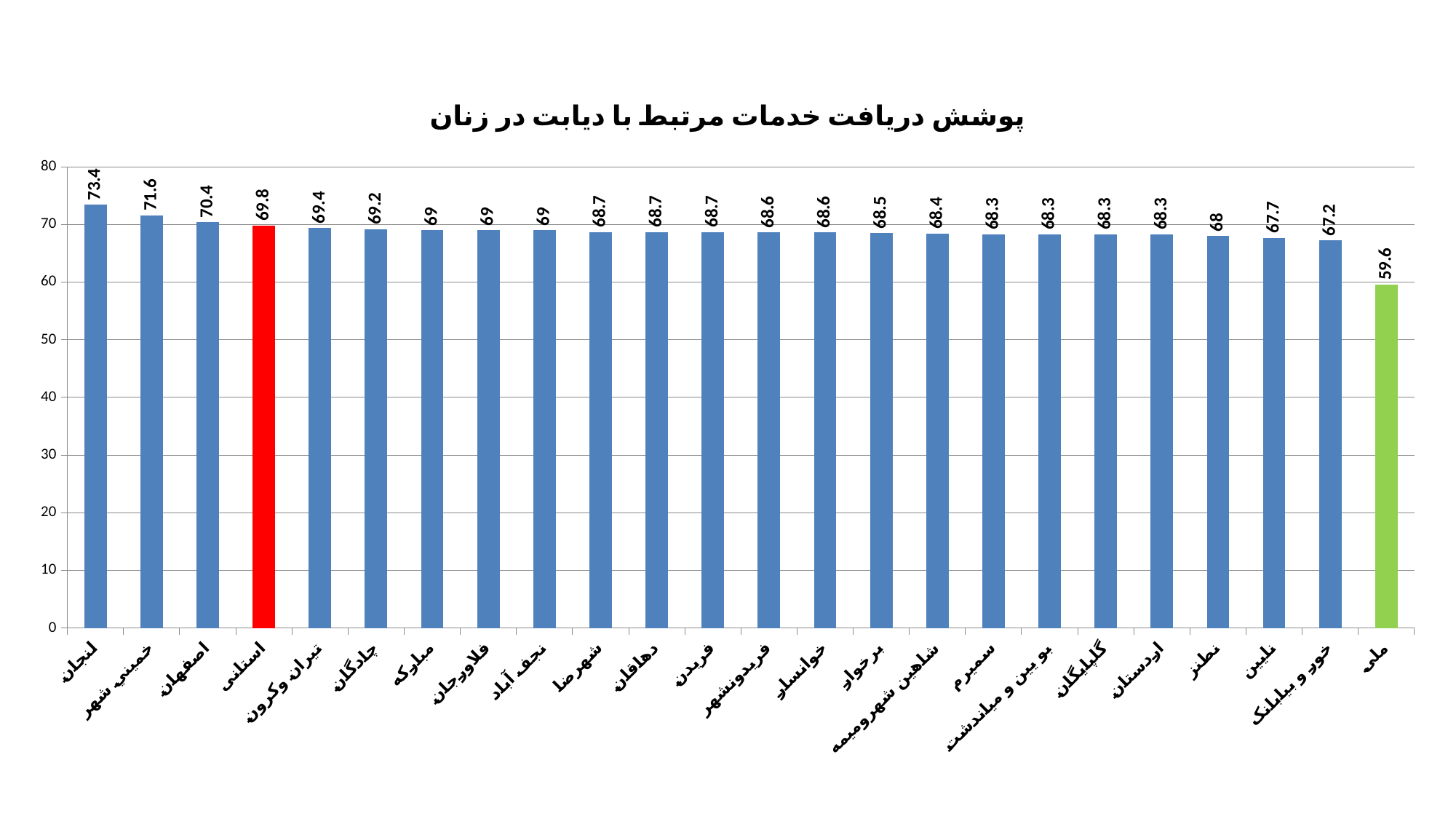

### Chart:

| Category | پوشش دریافت خدمات مرتبط با دیابت در زنان |
|---|---|
| لنجان | 73.4 |
| خميني شهر | 71.6 |
| اصفهان | 70.4 |
| استانی | 69.8 |
| تيران وکرون | 69.4 |
| چادگان | 69.2 |
| مبارکه | 69.0 |
| فلاورجان | 69.0 |
| نجف آباد | 69.0 |
| شهرضا | 68.7 |
| دهاقان | 68.7 |
| فريدن | 68.7 |
| فريدونشهر | 68.6 |
| خوانسار | 68.6 |
| برخوار | 68.5 |
| شاهين شهروميمه | 68.4 |
| سميرم | 68.3 |
| بو يين و مياندشت | 68.3 |
| گلپايگان | 68.3 |
| اردستان | 68.3 |
| نطنز | 68.0 |
| نايين | 67.7 |
| خور و بيابانک | 67.2 |
| ملی | 59.6 |